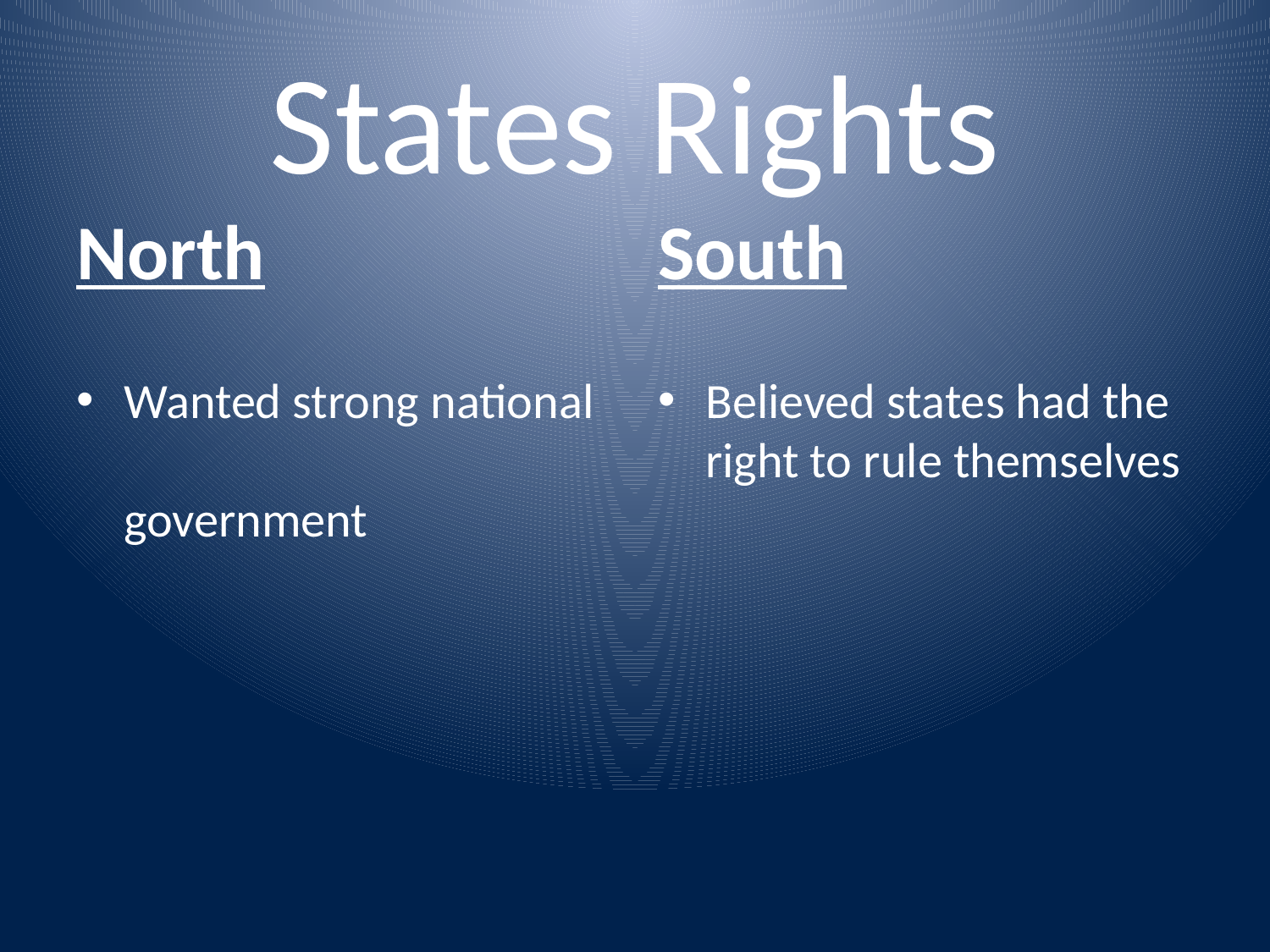

# States Rights
North
South

Wanted strong national		government

Believed states had the right to rule themselves